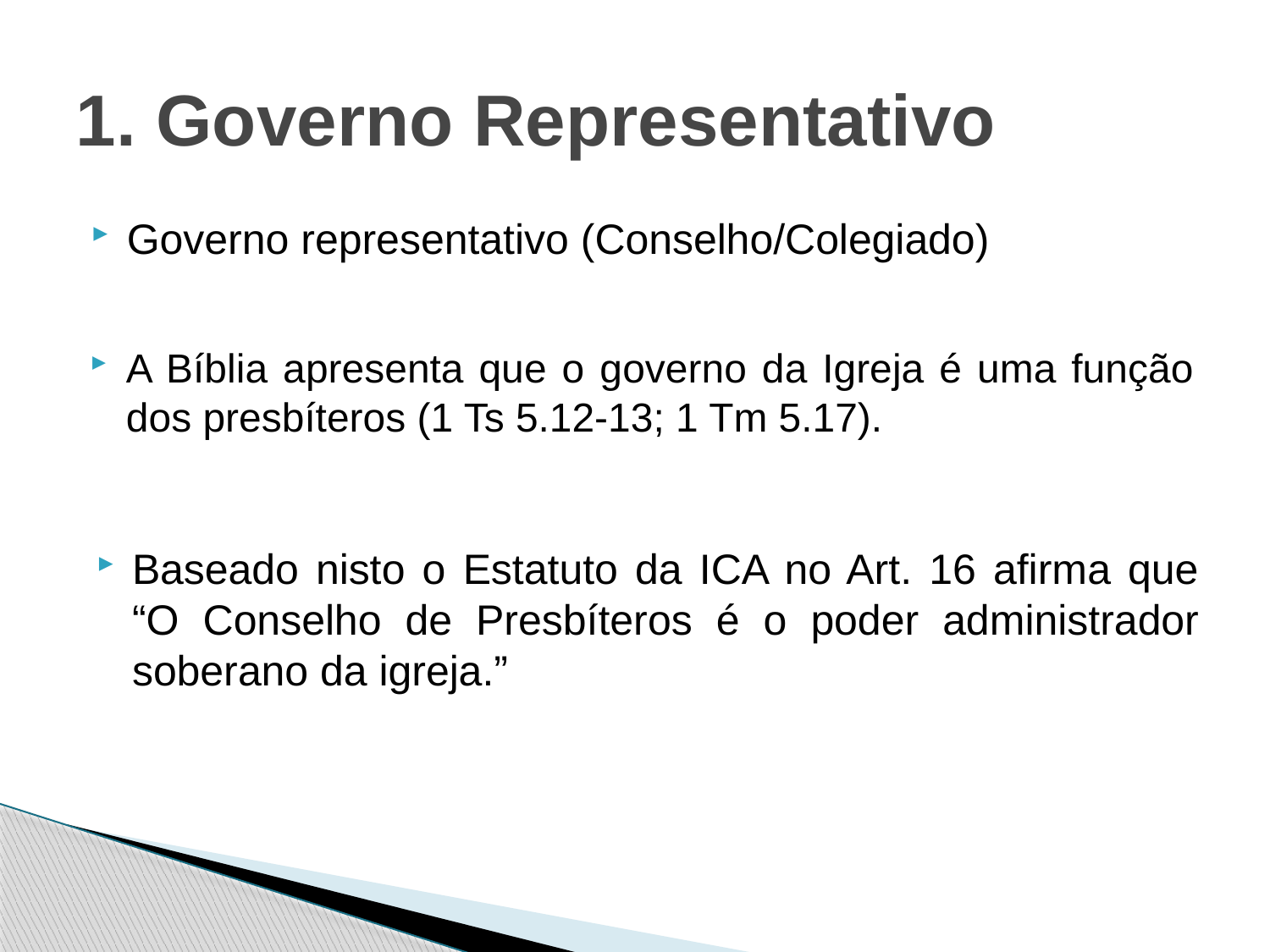

# 1. Governo Representativo
Governo representativo (Conselho/Colegiado)

A Bíblia apresenta que o governo da Igreja é uma função dos presbíteros (1 Ts 5.12-13; 1 Tm 5.17).

Baseado nisto o Estatuto da ICA no Art. 16 afirma que “O Conselho de Presbíteros é o poder administrador soberano da igreja.”